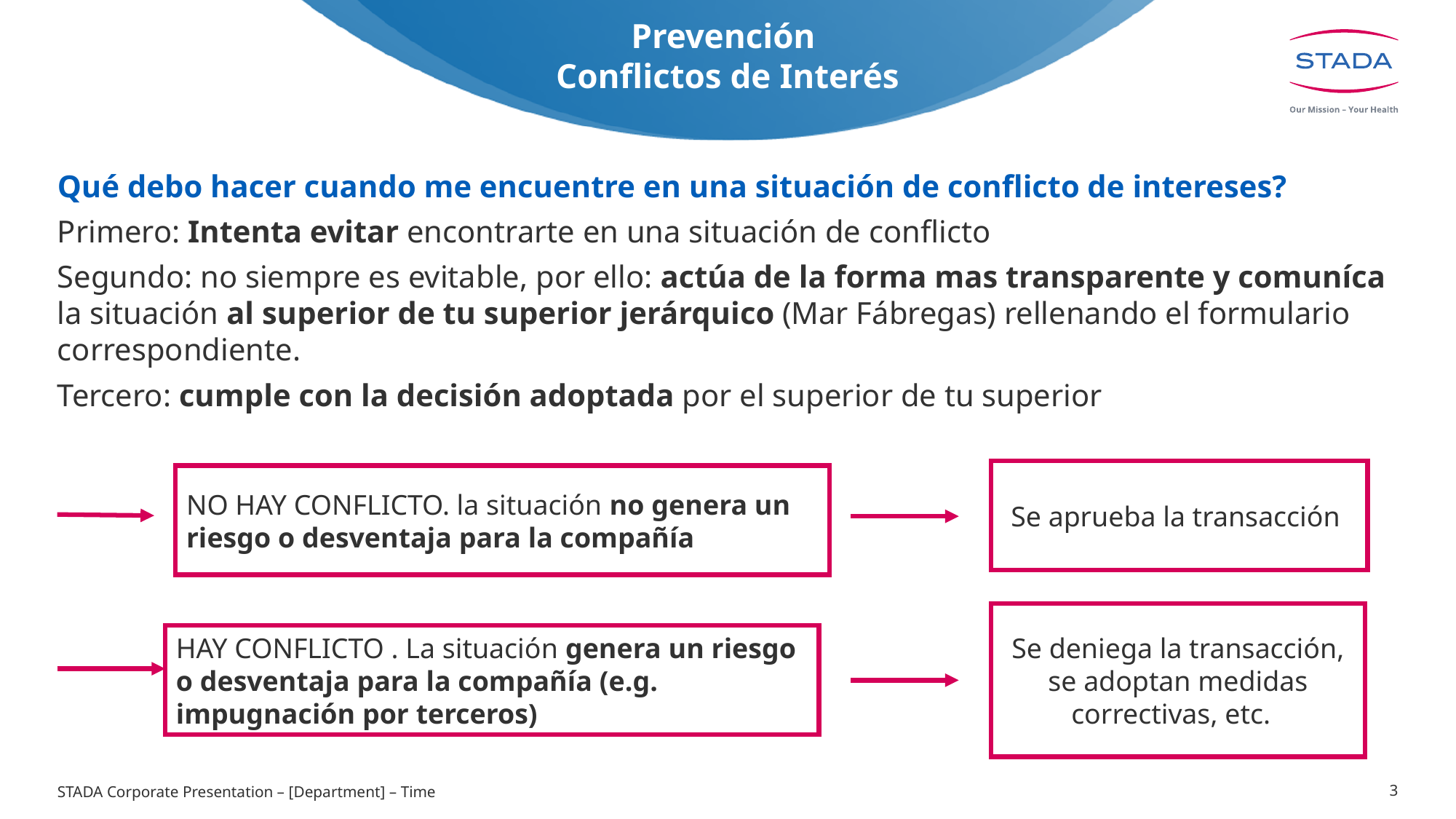

# Prevención Conflictos de Interés
Qué debo hacer cuando me encuentre en una situación de conflicto de intereses?
Primero: Intenta evitar encontrarte en una situación de conflicto
Segundo: no siempre es evitable, por ello: actúa de la forma mas transparente y comuníca la situación al superior de tu superior jerárquico (Mar Fábregas) rellenando el formulario correspondiente.
Tercero: cumple con la decisión adoptada por el superior de tu superior
Se aprueba la transacción
NO HAY CONFLICTO. la situación no genera un riesgo o desventaja para la compañía
Se deniega la transacción, se adoptan medidas correctivas, etc.
HAY CONFLICTO . La situación genera un riesgo o desventaja para la compañía (e.g. impugnación por terceros)
STADA Corporate Presentation – [Department] – Time
3